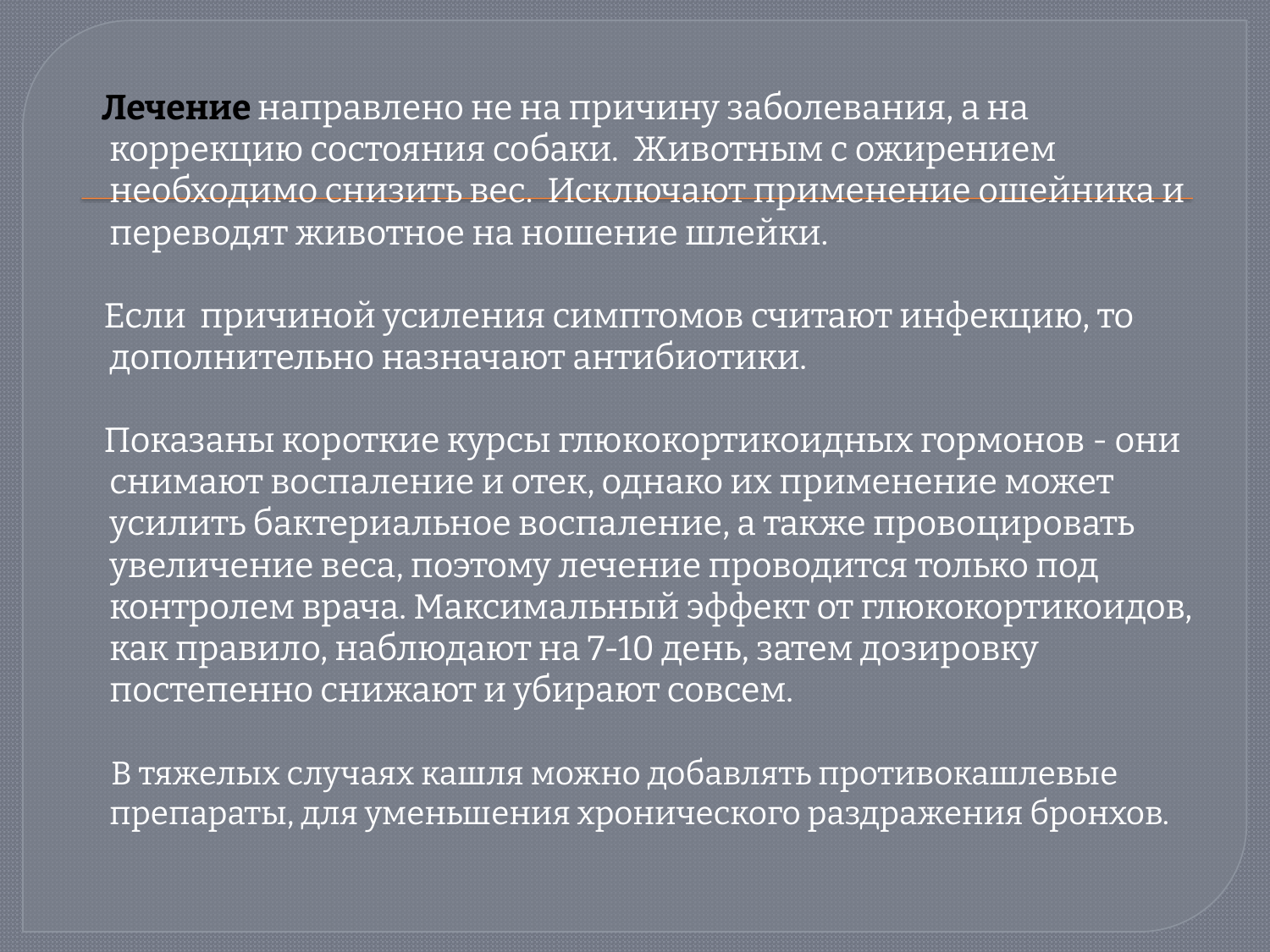

Лечение направлено не на причину заболевания, а на коррекцию состояния собаки.  Животным с ожирением необходимо снизить вес.  Исключают применение ошейника и переводят животное на ношение шлейки.

    Если  причиной усиления симптомов считают инфекцию, то дополнительно назначают антибиотики.

    Показаны короткие курсы глюкокортикоидных гормонов - они снимают воспаление и отек, однако их применение может усилить бактериальное воспаление, а также провоцировать увеличение веса, поэтому лечение проводится только под контролем врача. Максимальный эффект от глюкокортикоидов, как правило, наблюдают на 7-10 день, затем дозировку постепенно снижают и убирают совсем.

     В тяжелых случаях кашля можно добавлять противокашлевые препараты, для уменьшения хронического раздражения бронхов.